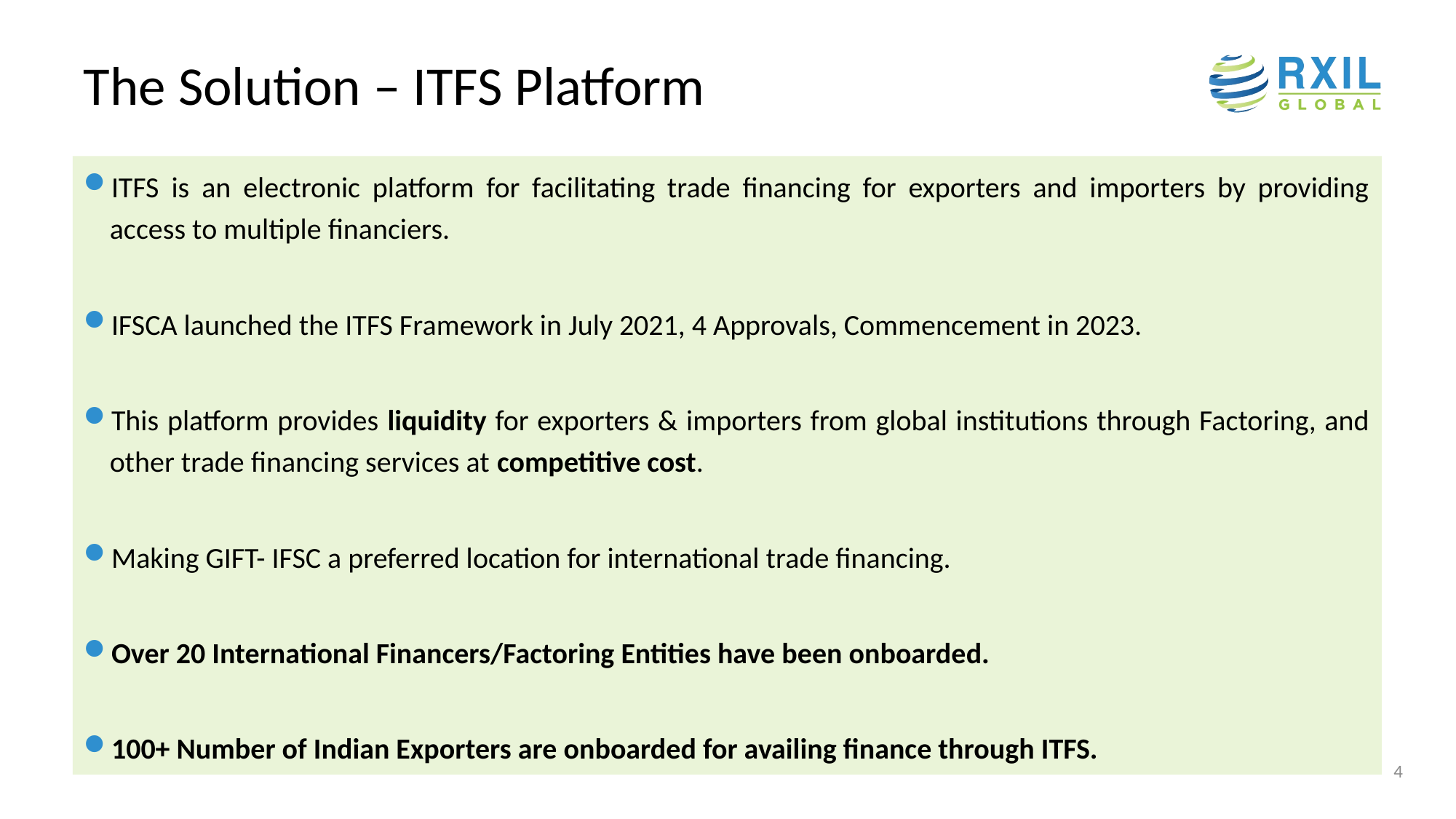

# The Solution – ITFS Platform
ITFS is an electronic platform for facilitating trade financing for exporters and importers by providing access to multiple financiers.

IFSCA launched the ITFS Framework in July 2021, 4 Approvals, Commencement in 2023.

This platform provides liquidity for exporters & importers from global institutions through Factoring, and other trade financing services at competitive cost.

Making GIFT- IFSC a preferred location for international trade financing.

Over 20 International Financers/Factoring Entities have been onboarded.

100+ Number of Indian Exporters are onboarded for availing finance through ITFS.

4